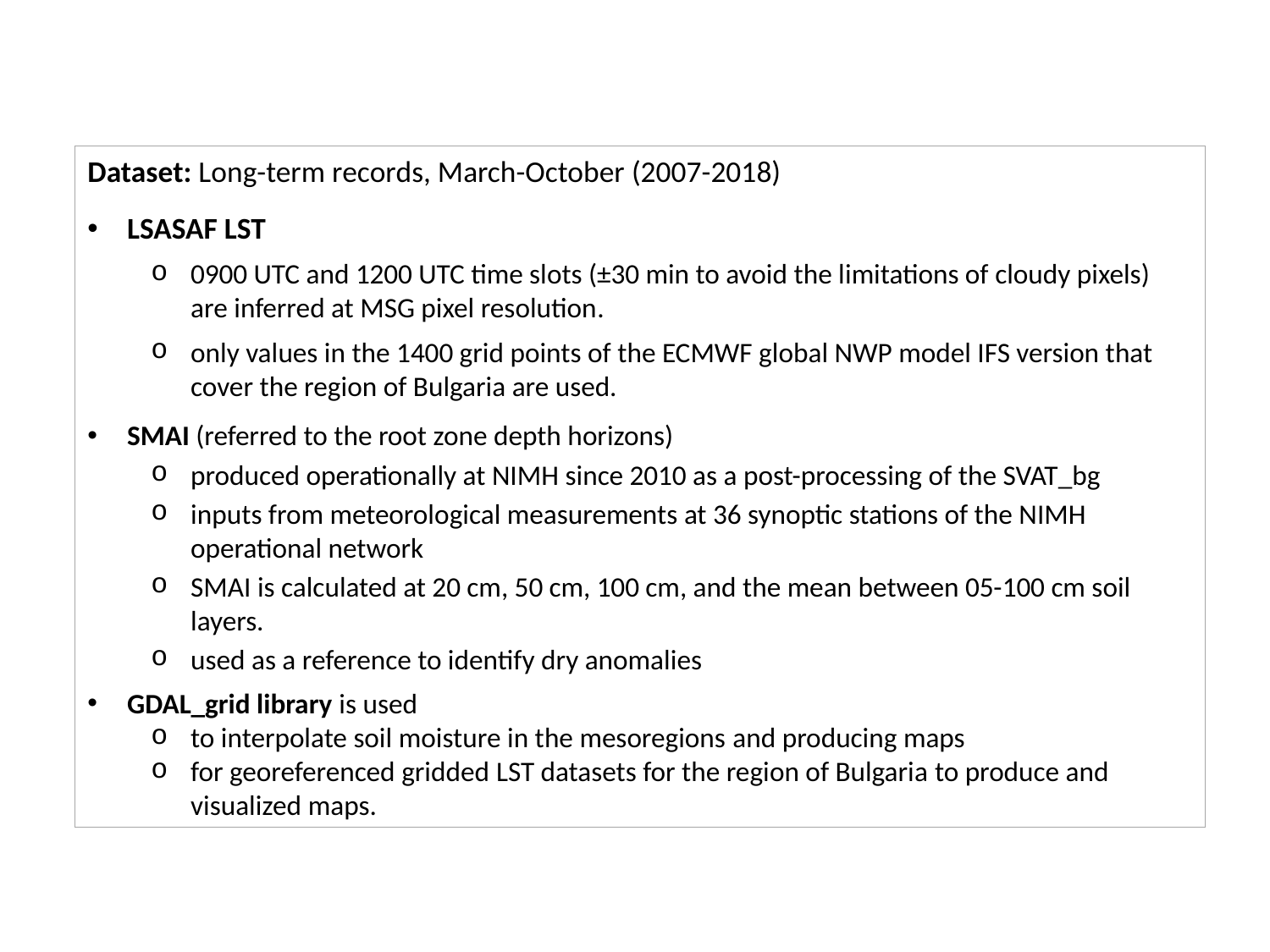

Dataset: Long-term records, March-October (2007-2018)
LSASAF LST
0900 UTC and 1200 UTC time slots (±30 min to avoid the limitations of cloudy pixels) are inferred at MSG pixel resolution.
only values in the 1400 grid points of the ECMWF global NWP model IFS version that cover the region of Bulgaria are used.
SMAI (referred to the root zone depth horizons)
produced operationally at NIMH since 2010 as a post-processing of the SVAT_bg
inputs from meteorological measurements at 36 synoptic stations of the NIMH operational network
SMAI is calculated at 20 cm, 50 cm, 100 cm, and the mean between 05-100 cm soil layers.
used as a reference to identify dry anomalies
GDAL_grid library is used
to interpolate soil moisture in the mesoregions and producing maps
for georeferenced gridded LST datasets for the region of Bulgaria to produce and visualized maps.